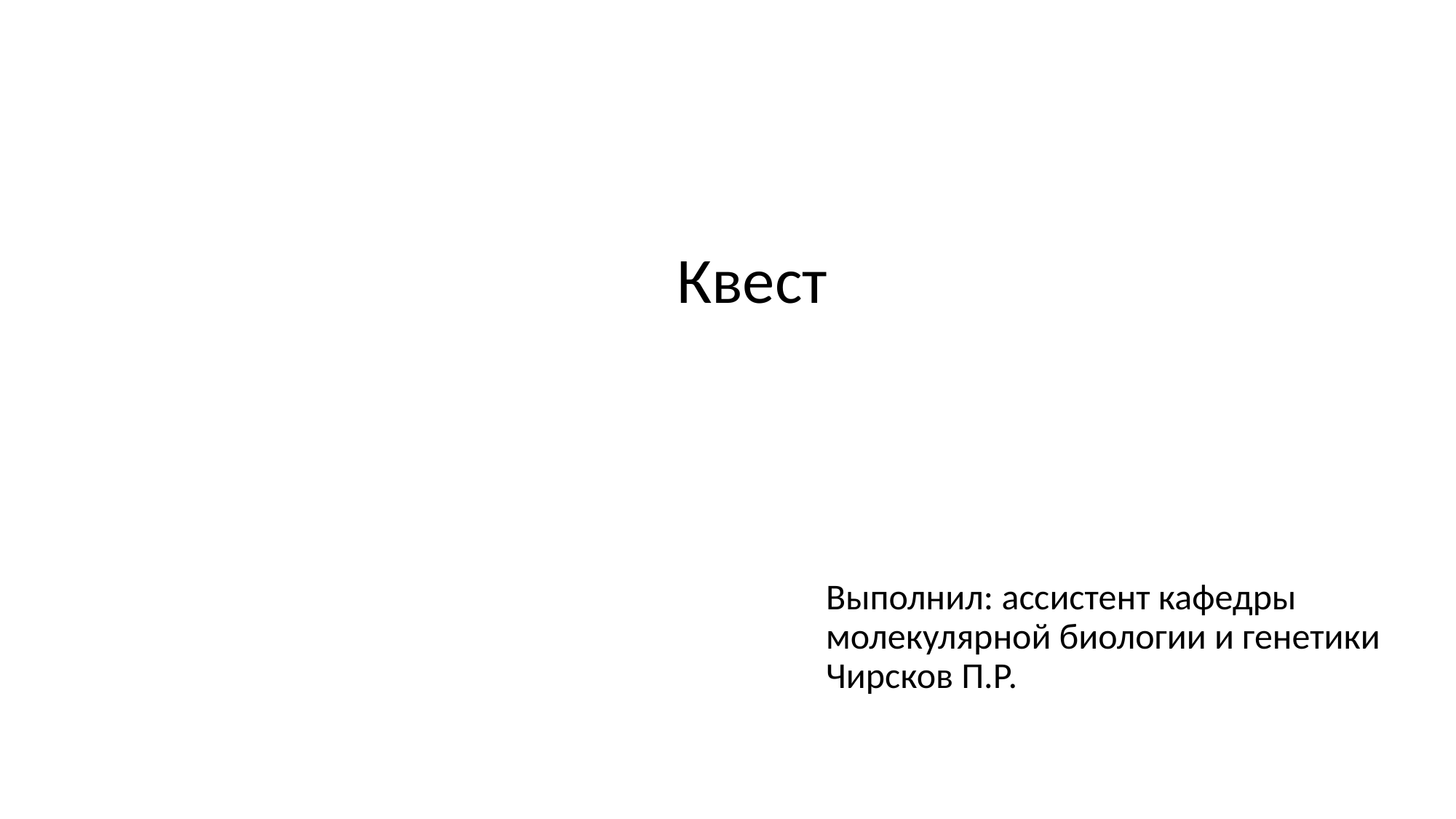

# Квест
Выполнил: ассистент кафедры молекулярной биологии и генетики Чирсков П.Р.